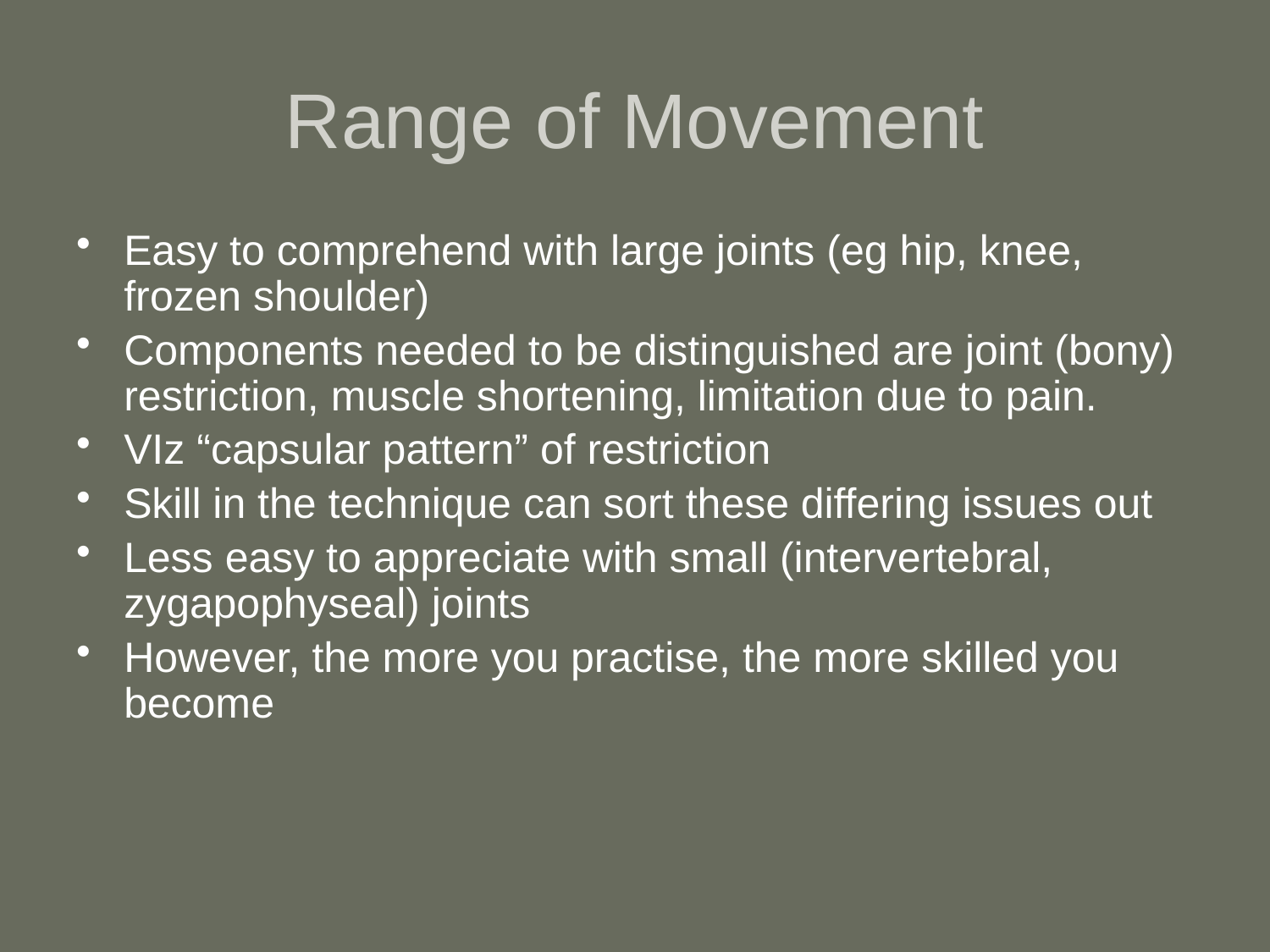

# Range of Movement
Easy to comprehend with large joints (eg hip, knee, frozen shoulder)
Components needed to be distinguished are joint (bony) restriction, muscle shortening, limitation due to pain.
VIz “capsular pattern” of restriction
Skill in the technique can sort these differing issues out
Less easy to appreciate with small (intervertebral, zygapophyseal) joints
However, the more you practise, the more skilled you become